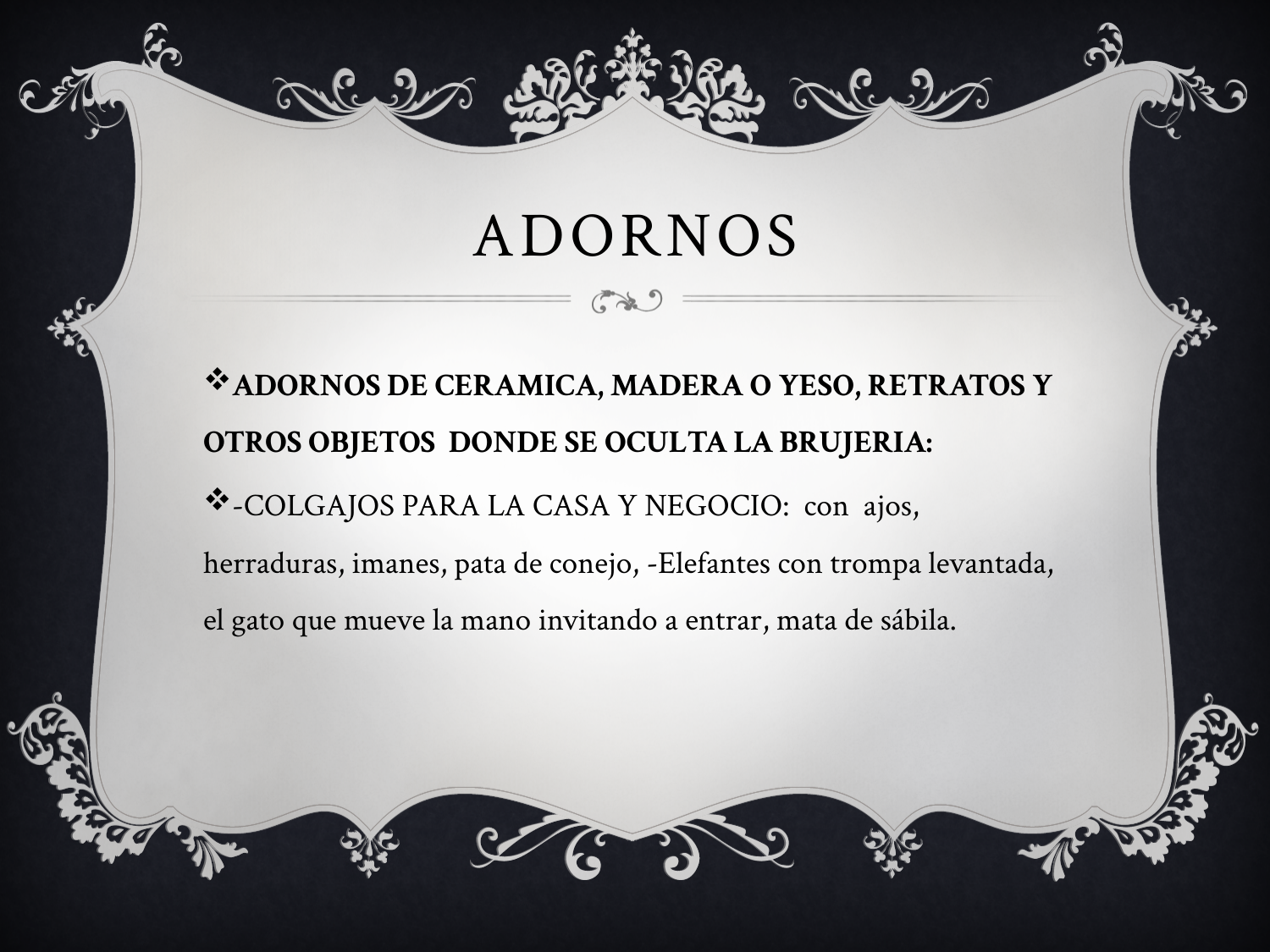

# adornos
ADORNOS DE CERAMICA, MADERA O YESO, RETRATOS Y OTROS OBJETOS  DONDE SE OCULTA LA BRUJERIA:
-COLGAJOS PARA LA CASA Y NEGOCIO:  con  ajos, herraduras, imanes, pata de conejo, -Elefantes con trompa levantada, el gato que mueve la mano invitando a entrar, mata de sábila.